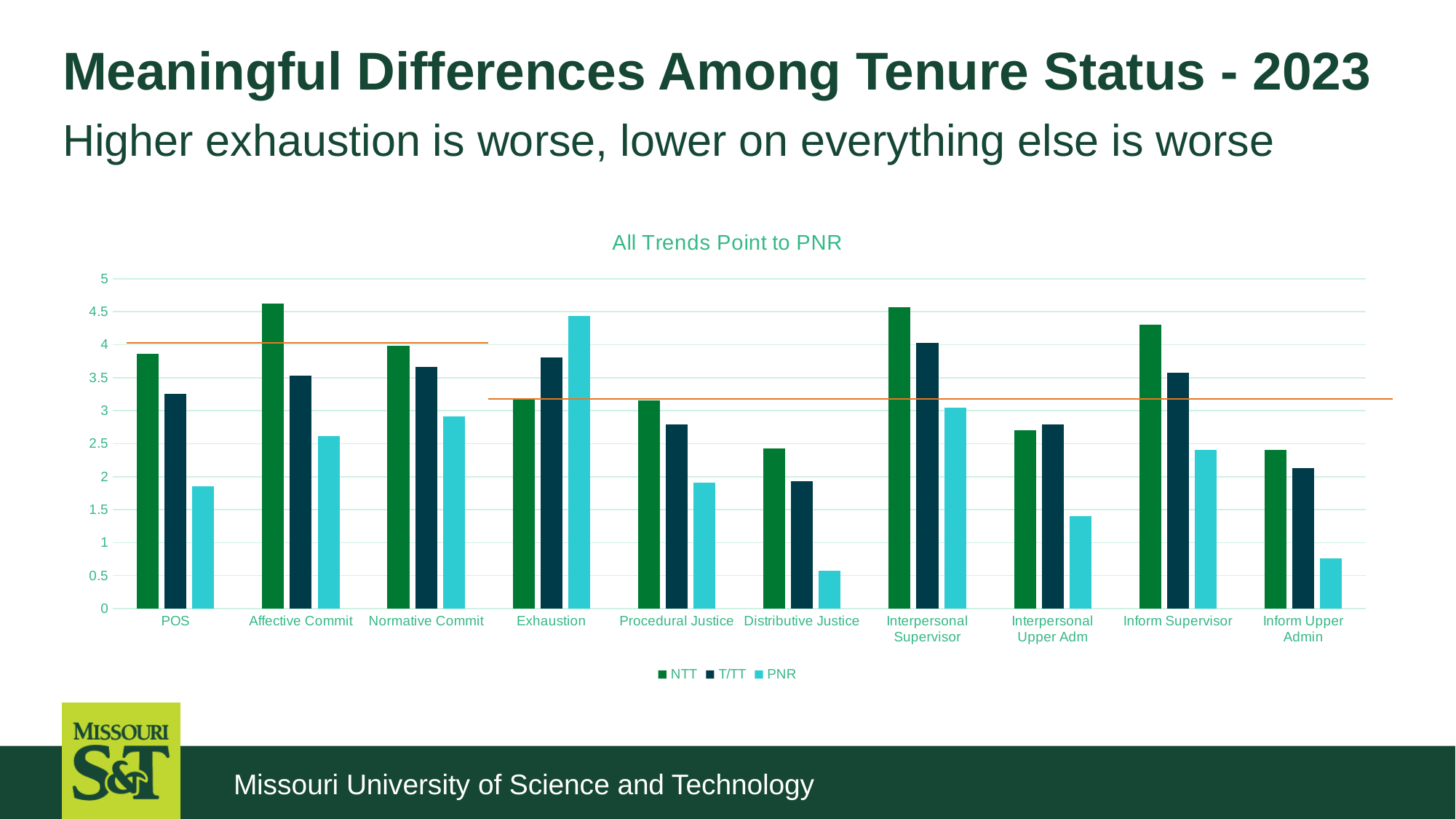

# Meaningful Differences Among Tenure Status - 2023
Higher exhaustion is worse, lower on everything else is worse

### Chart: All Trends Point to PNR

| Category | NTT | T/TT | PNR |
|---|---|---|---|
| POS | 3.86 | 3.26 | 1.85 |
| Affective Commit | 4.62 | 3.53 | 2.62 |
| Normative Commit | 3.98 | 3.66 | 2.91 |
| Exhaustion | 3.18 | 3.81 | 4.44 |
| Procedural Justice | 3.16 | 2.79 | 1.91 |
| Distributive Justice | 2.43 | 1.93 | 0.57 |
| Interpersonal Supervisor | 4.57 | 4.03 | 3.05 |
| Interpersonal Upper Adm | 2.7 | 2.79 | 1.4 |
| Inform Supervisor | 4.3 | 3.57 | 2.41 |
| Inform Upper Admin | 2.4 | 2.13 | 0.76 |
Missouri University of Science and Technology